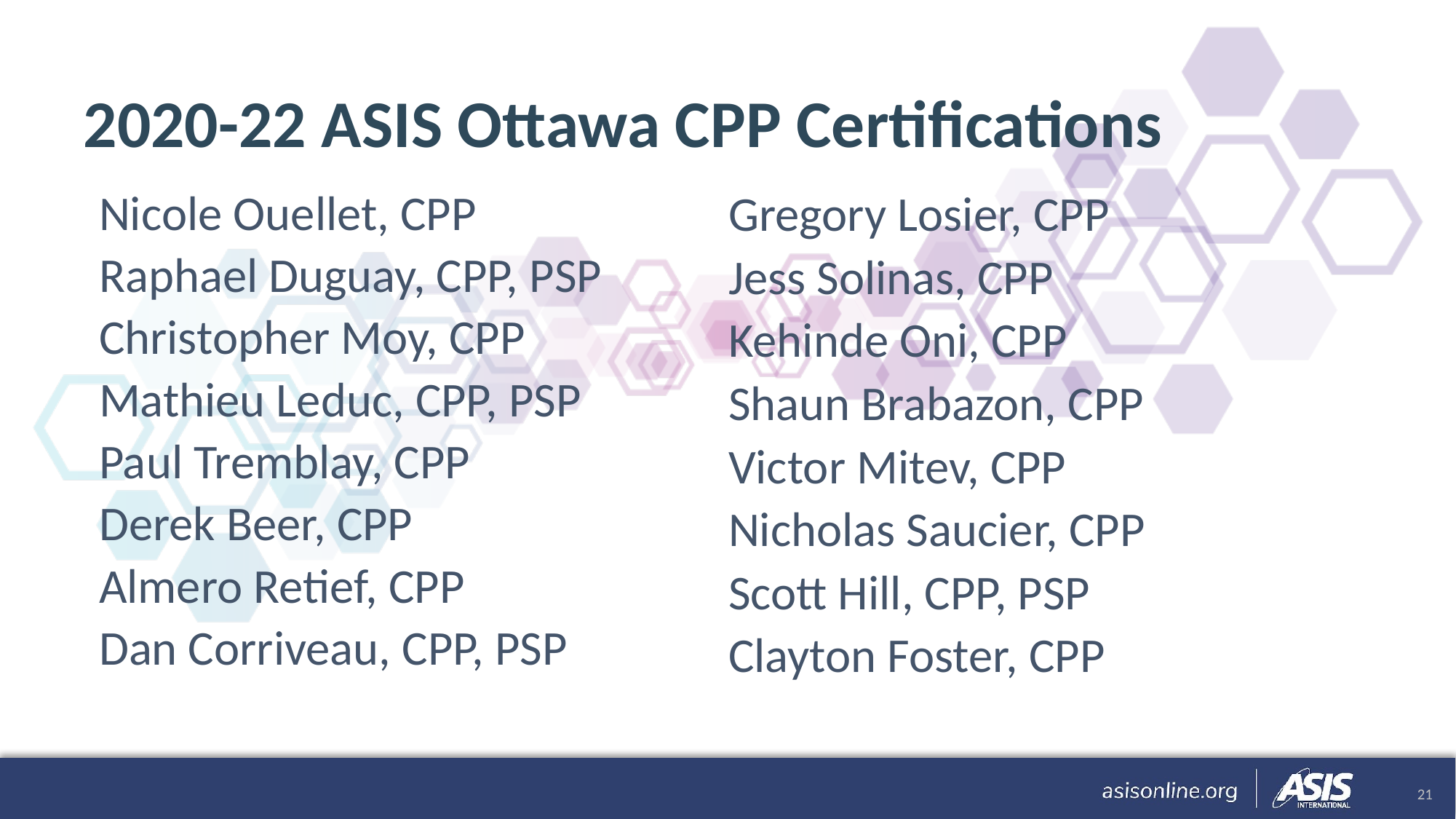

# 2020-22 ASIS Ottawa CPP Certifications
| Nicole Ouellet, CPP |
| --- |
| Raphael Duguay, CPP, PSP |
| Christopher Moy, CPP |
| Mathieu Leduc, CPP, PSP |
| Paul Tremblay, CPP |
| Derek Beer, CPP |
| Almero Retief, CPP |
| Dan Corriveau, CPP, PSP |
|  |
| Gregory Losier, CPP |
| --- |
| Jess Solinas, CPP |
| Kehinde Oni, CPP |
| Shaun Brabazon, CPP |
| Victor Mitev, CPP |
| Nicholas Saucier, CPP |
| Scott Hill, CPP, PSP |
| Clayton Foster, CPP |
21